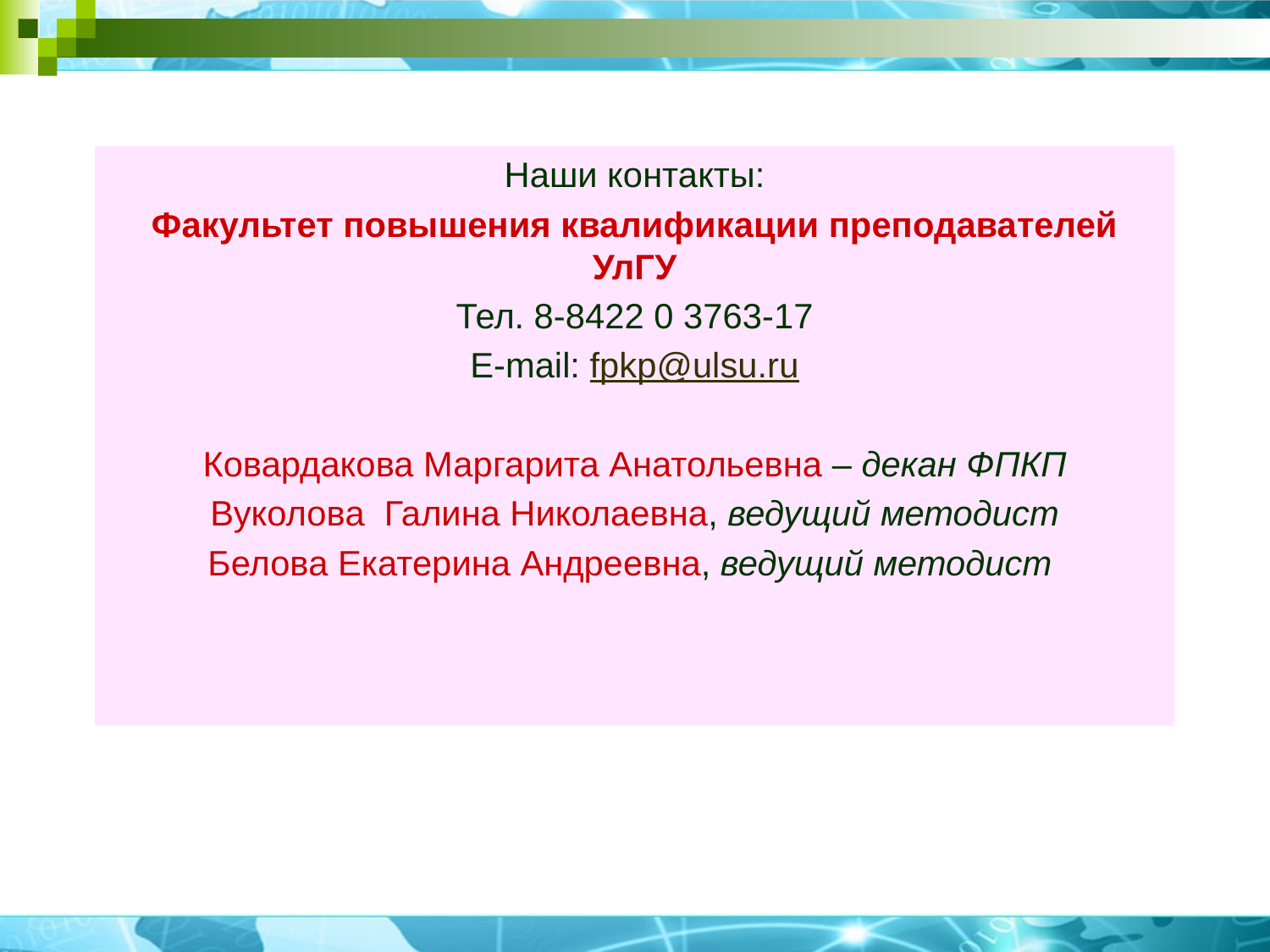

Наши контакты:
Факультет повышения квалификации преподавателей УлГУ
Тел. 8-8422 0 3763-17
E-mail: fpkp@ulsu.ru

Ковардакова Маргарита Анатольевна – декан ФПКП
Вуколова  Галина Николаевна, ведущий методист
Белова Екатерина Андреевна, ведущий методист